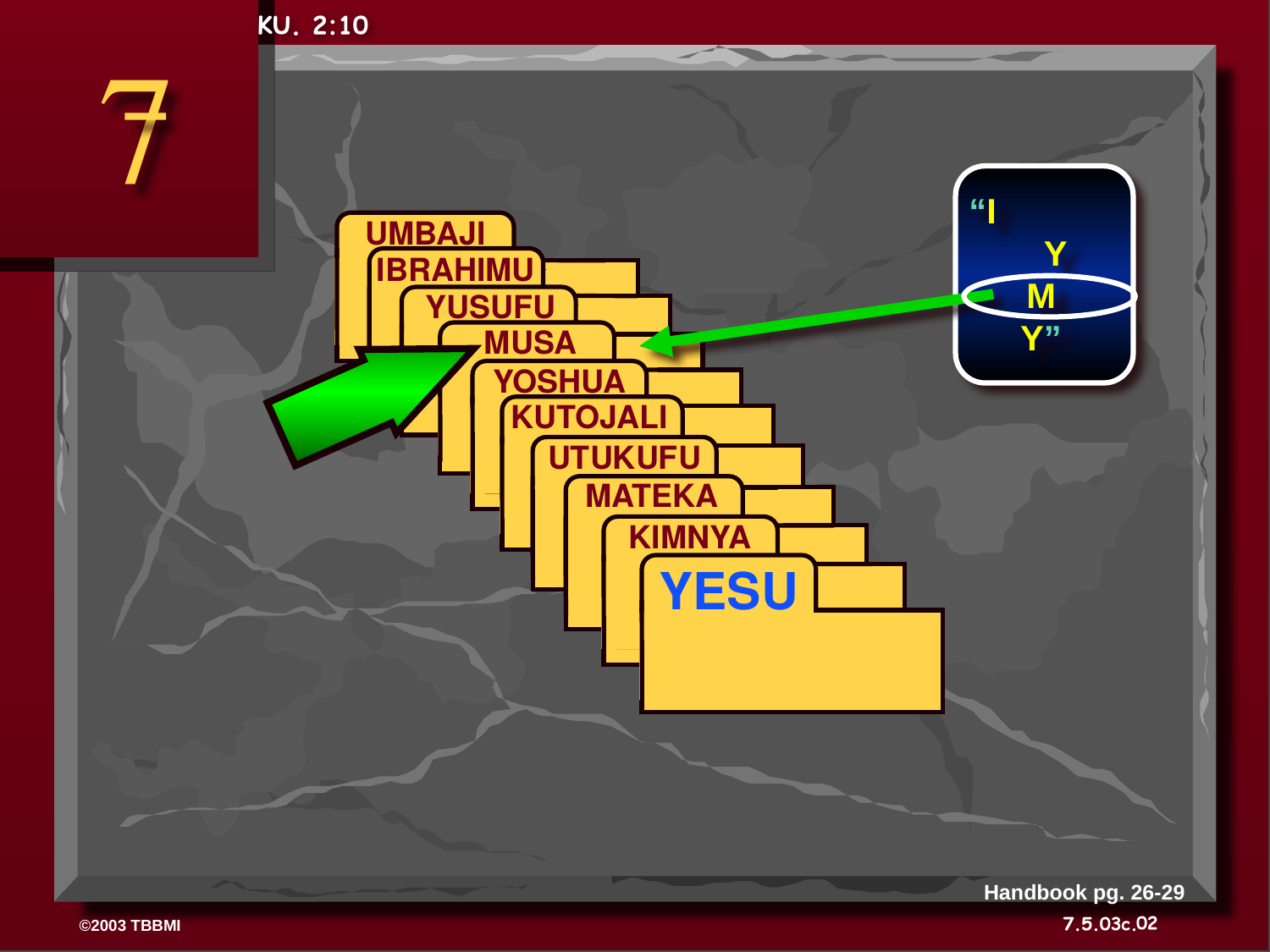

KU. 2:10

7

“I                Y
  M
Y”

  UMBAJI
ABRAHAM

  IBRAHIMU
ABRAHAM

   YUSUFU
ABRAHAM

   MUSA

   YOSHUA

   KUTOJALI

   UTUKUFU

   MATEKA

   KIMNYA

YESU

Handbook pg. 26-29
02